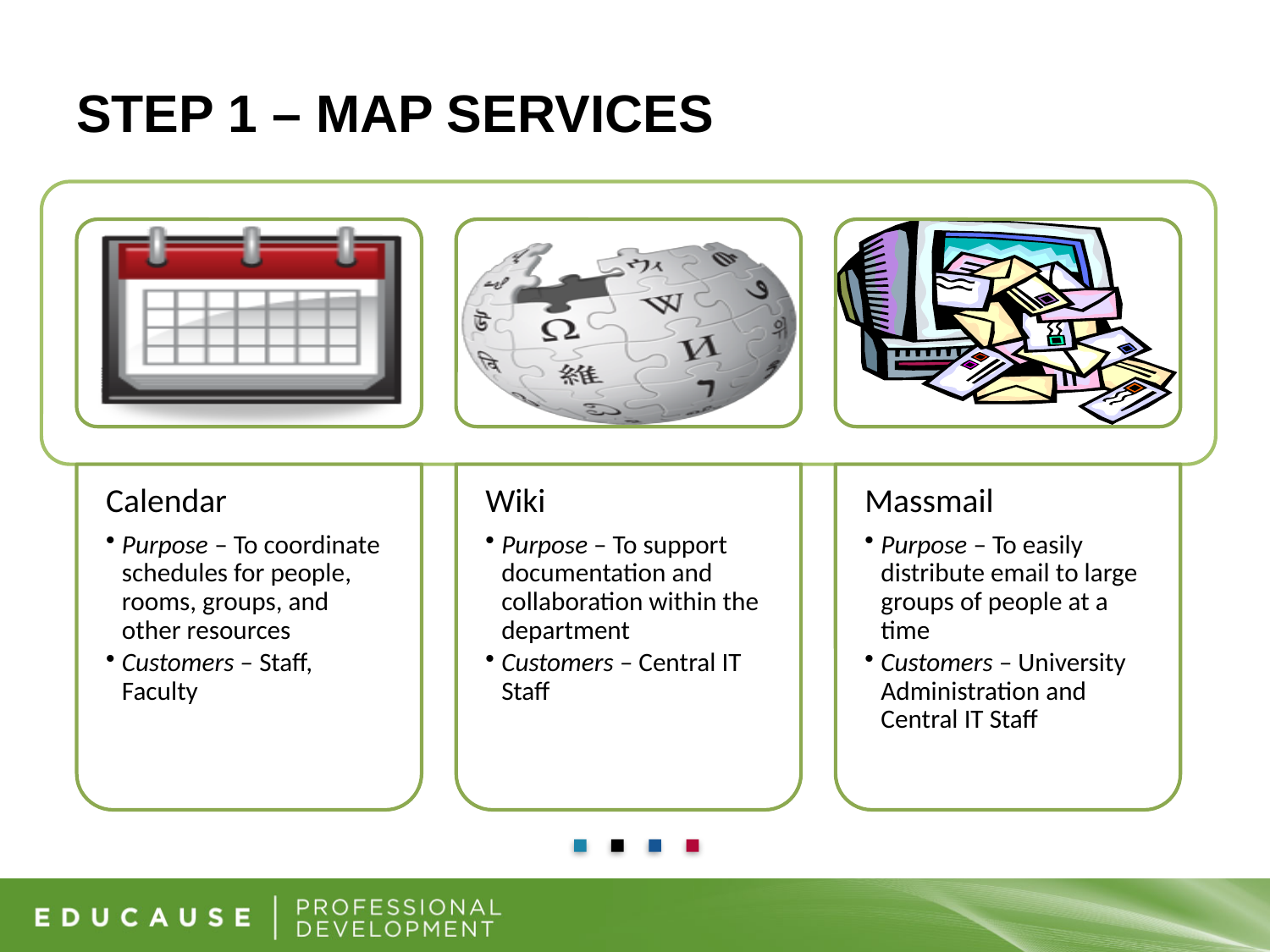

# Step 1 – Map Services
Calendar
Purpose – To coordinate schedules for people, rooms, groups, and other resources
Customers – Staff, Faculty
Wiki
Purpose – To support documentation and collaboration within the department
Customers – Central IT Staff

Massmail
Purpose – To easily distribute email to large groups of people at a time
Customers – University Administration and Central IT Staff